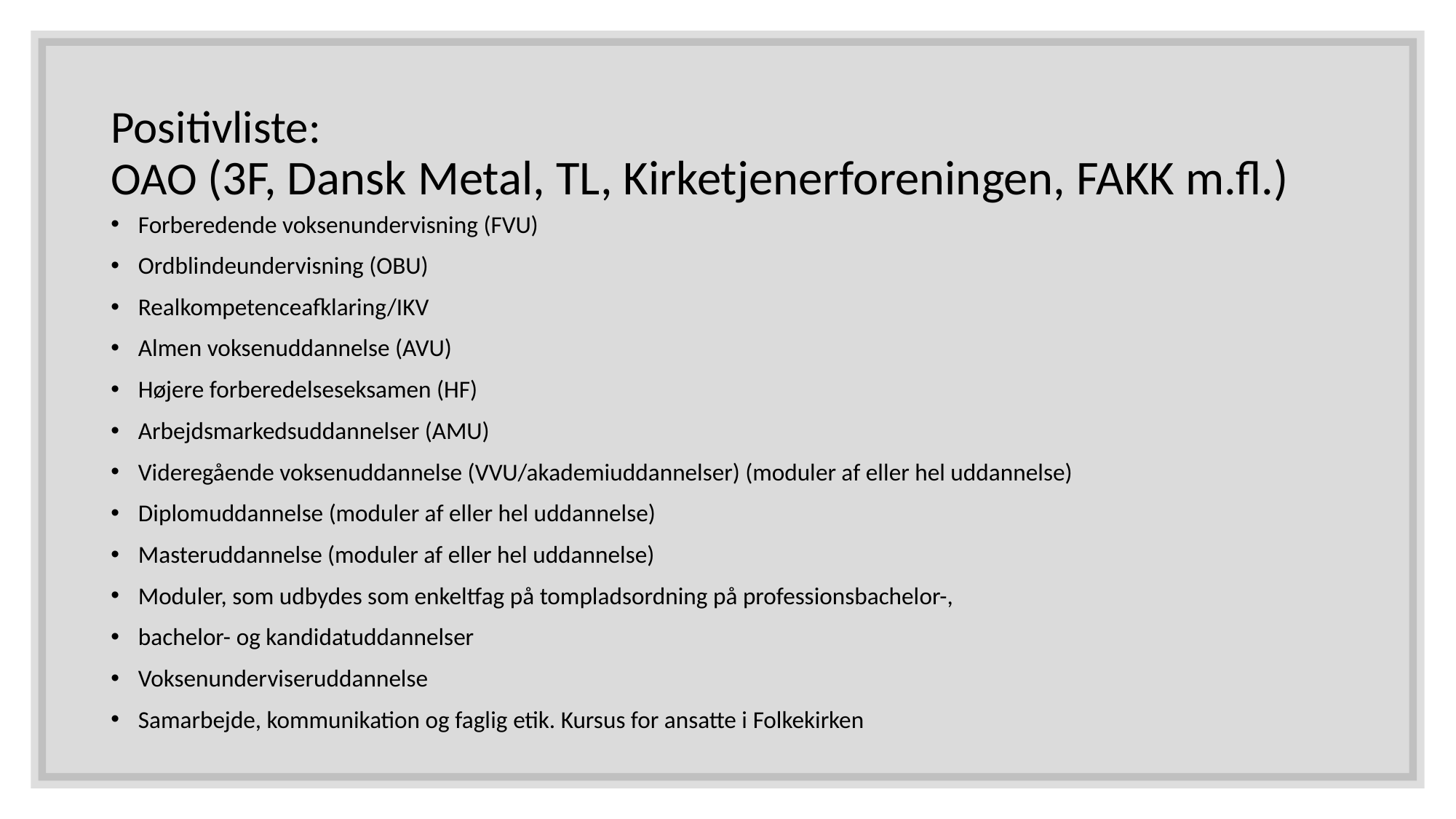

# Positivliste: OAO (3F, Dansk Metal, TL, Kirketjenerforeningen, FAKK m.fl.)
Forberedende voksenundervisning (FVU)
Ordblindeundervisning (OBU)
Realkompetenceafklaring/IKV
Almen voksenuddannelse (AVU)
Højere forberedelseseksamen (HF)
Arbejdsmarkedsuddannelser (AMU)
Videregående voksenuddannelse (VVU/akademiuddannelser) (moduler af eller hel uddannelse)
Diplomuddannelse (moduler af eller hel uddannelse)
Masteruddannelse (moduler af eller hel uddannelse)
Moduler, som udbydes som enkeltfag på tompladsordning på professionsbachelor-,
bachelor- og kandidatuddannelser
Voksenunderviseruddannelse
Samarbejde, kommunikation og faglig etik. Kursus for ansatte i Folkekirken